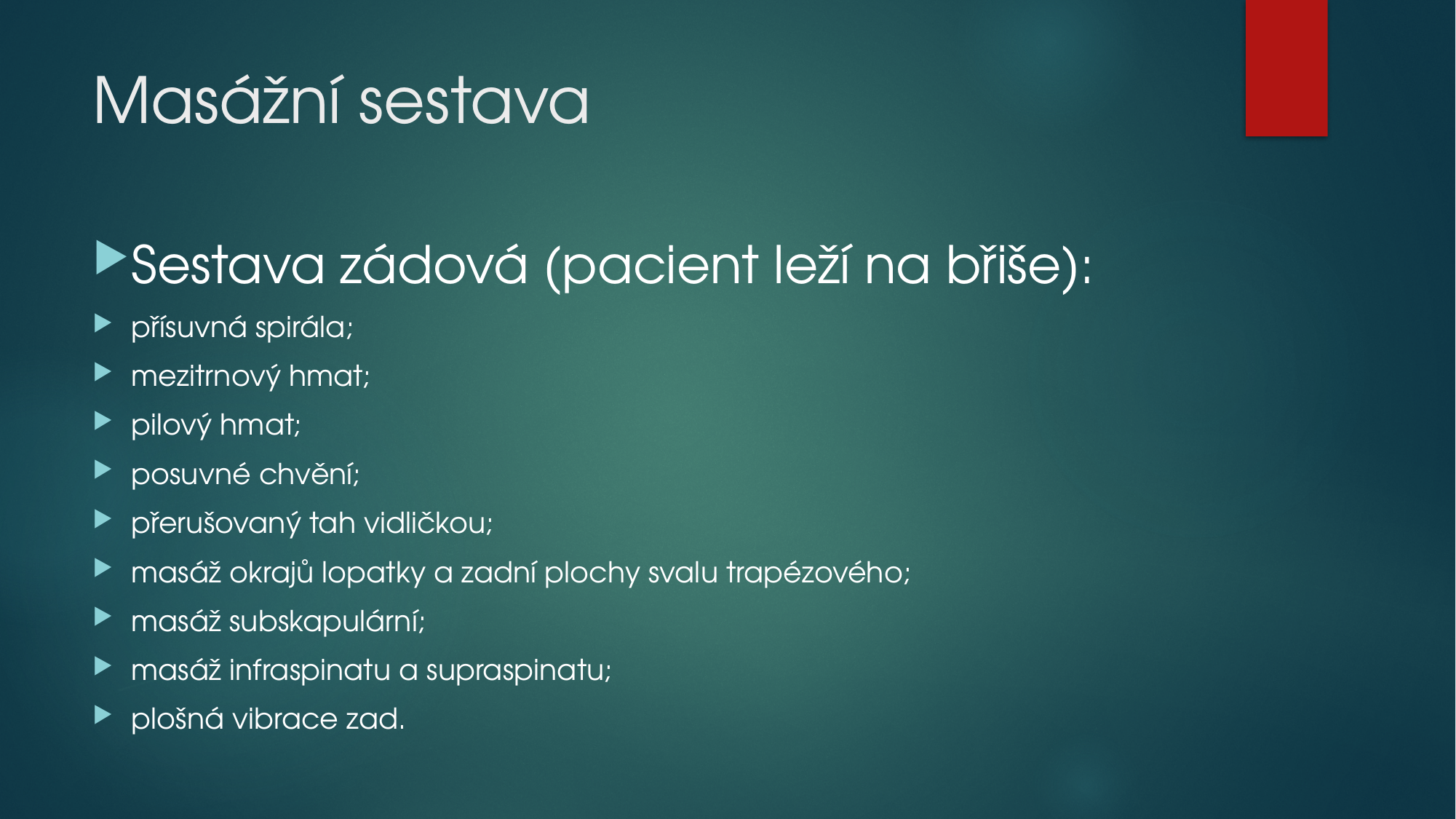

# Masážní sestava
Sestava zádová (pacient leží na břiše):
přísuvná spirála;
mezitrnový hmat;
pilový hmat;
posuvné chvění;
přerušovaný tah vidličkou;
masáž okrajů lopatky a zadní plochy svalu trapézového;
masáž subskapulární;
masáž infraspinatu a supraspinatu;
plošná vibrace zad.